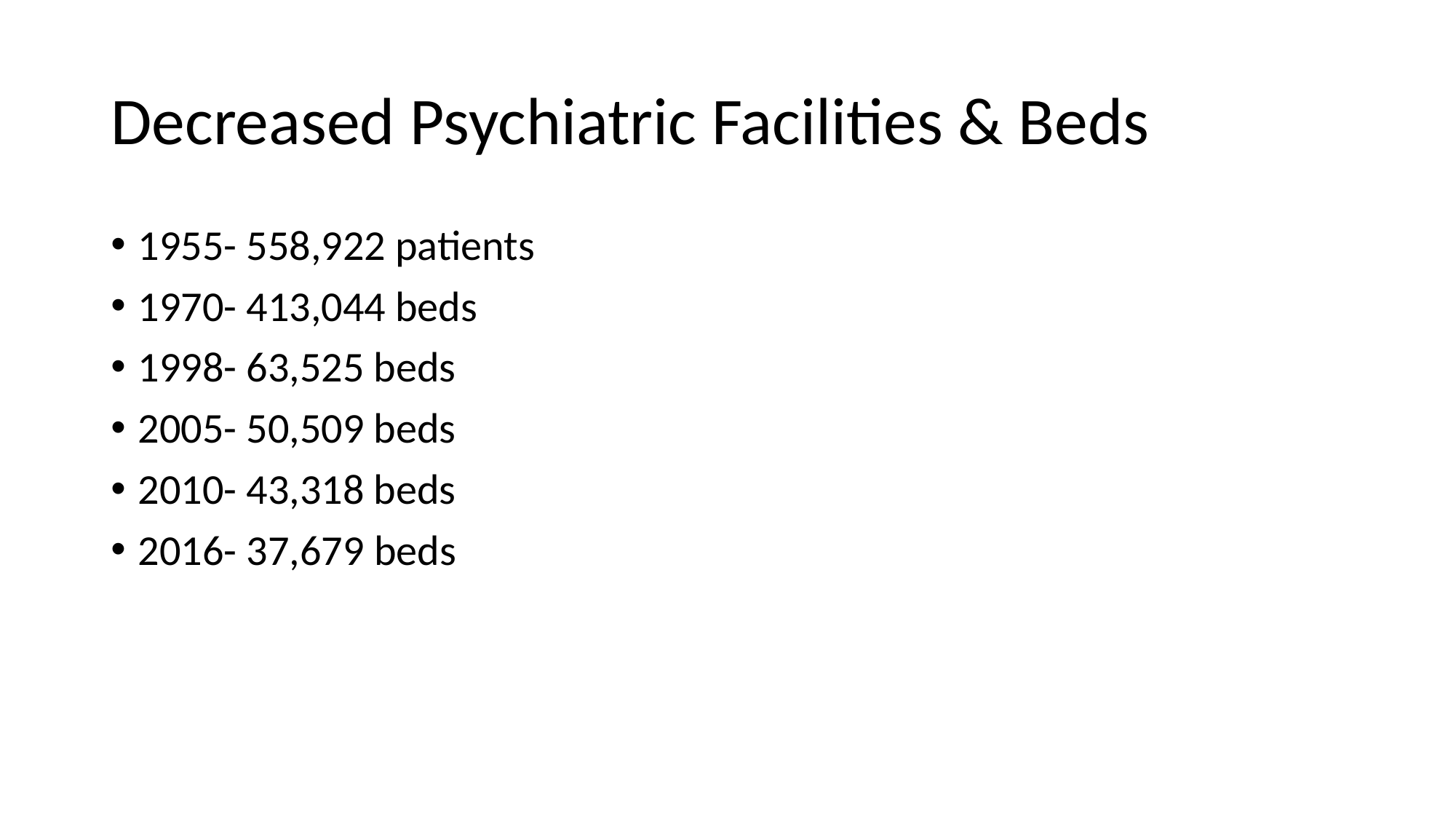

# Decreased Psychiatric Facilities & Beds
1955- 558,922 patients
1970- 413,044 beds
1998- 63,525 beds
2005- 50,509 beds
2010- 43,318 beds
2016- 37,679 beds